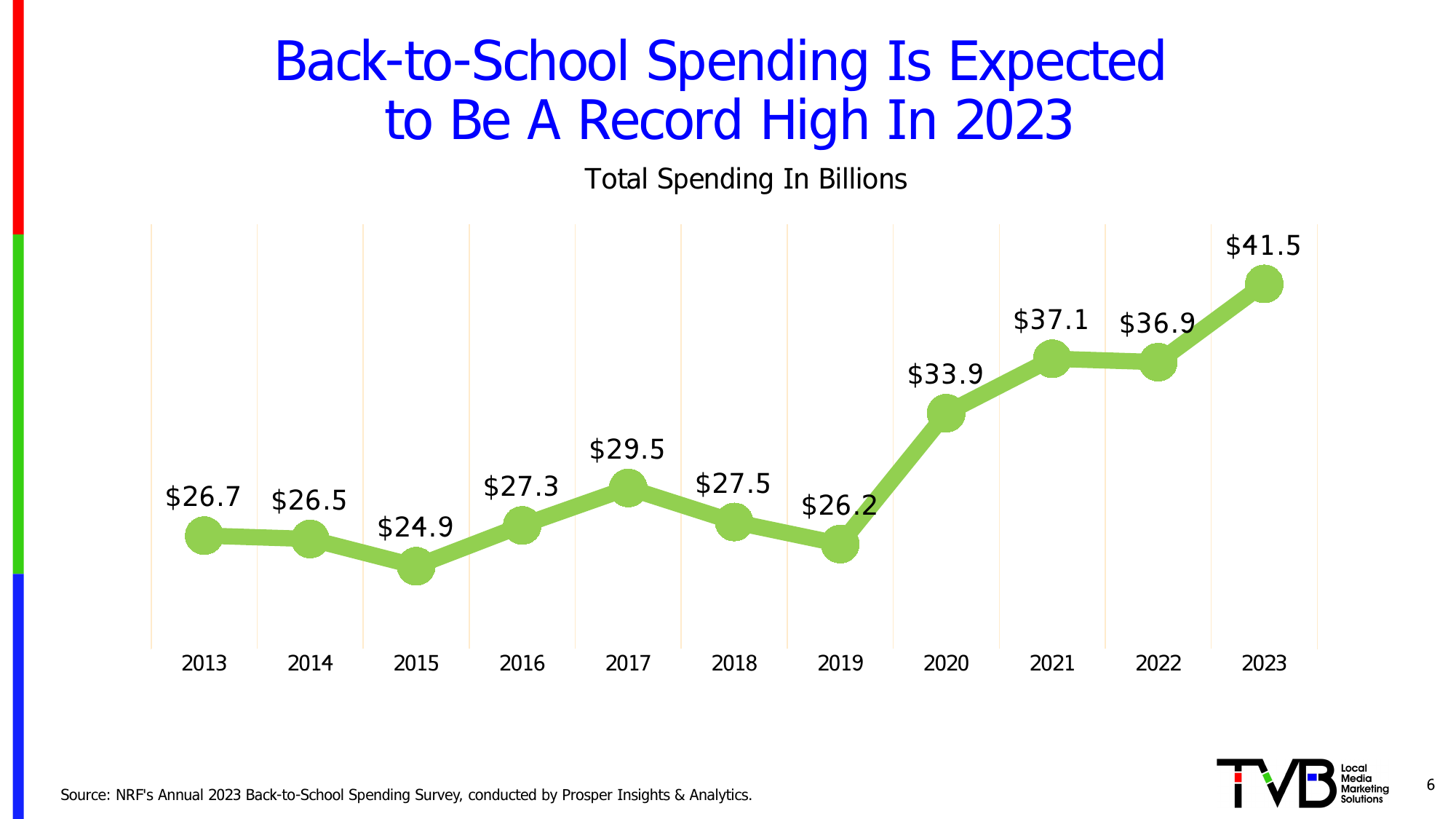

# Back-to-School Spending Is Expected to Be A Record High In 2023

### Chart: Total Spending In Billions

| Category | Series 1 |
|---|---|
| 2013 | 26.7 |
| 2014 | 26.5 |
| 2015 | 24.9 |
| 2016 | 27.3 |
| 2017 | 29.5 |
| 2018 | 27.5 |
| 2019 | 26.2 |
| 2020 | 33.9 |
| 2021 | 37.1 |
| 2022 | 36.9 |
| 2023 | 41.5 |
6
Source: NRF's Annual 2023 Back-to-School Spending Survey, conducted by Prosper Insights & Analytics.